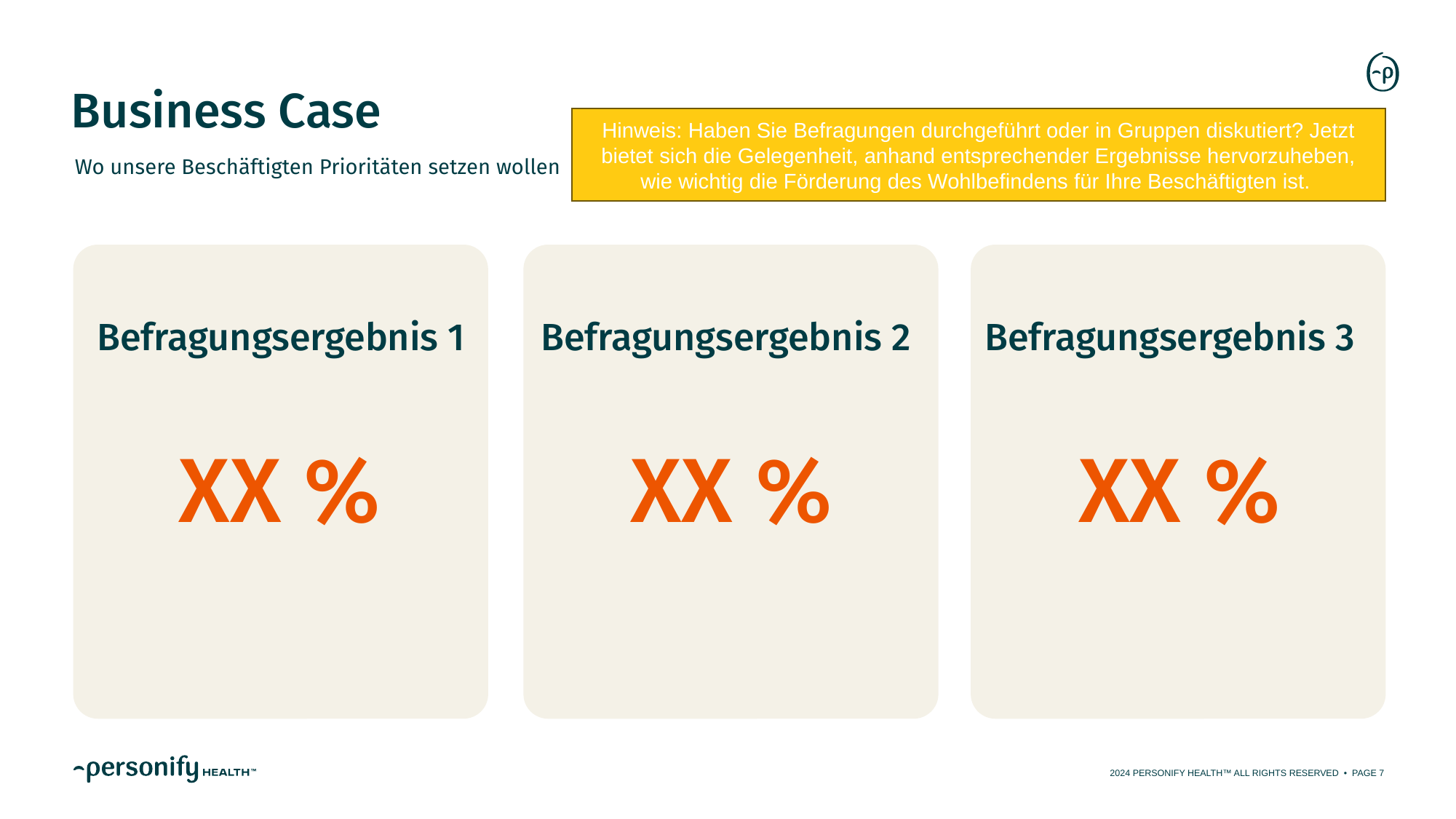

# Business Case
Hinweis: Haben Sie Befragungen durchgeführt oder in Gruppen diskutiert? Jetzt bietet sich die Gelegenheit, anhand entsprechender Ergebnisse hervorzuheben, wie wichtig die Förderung des Wohlbefindens für Ihre Beschäftigten ist.
Wo unsere Beschäftigten Prioritäten setzen wollen

Befragungsergebnis 2
Befragungsergebnis 3
Befragungsergebnis 1
XX %
XX %
XX %